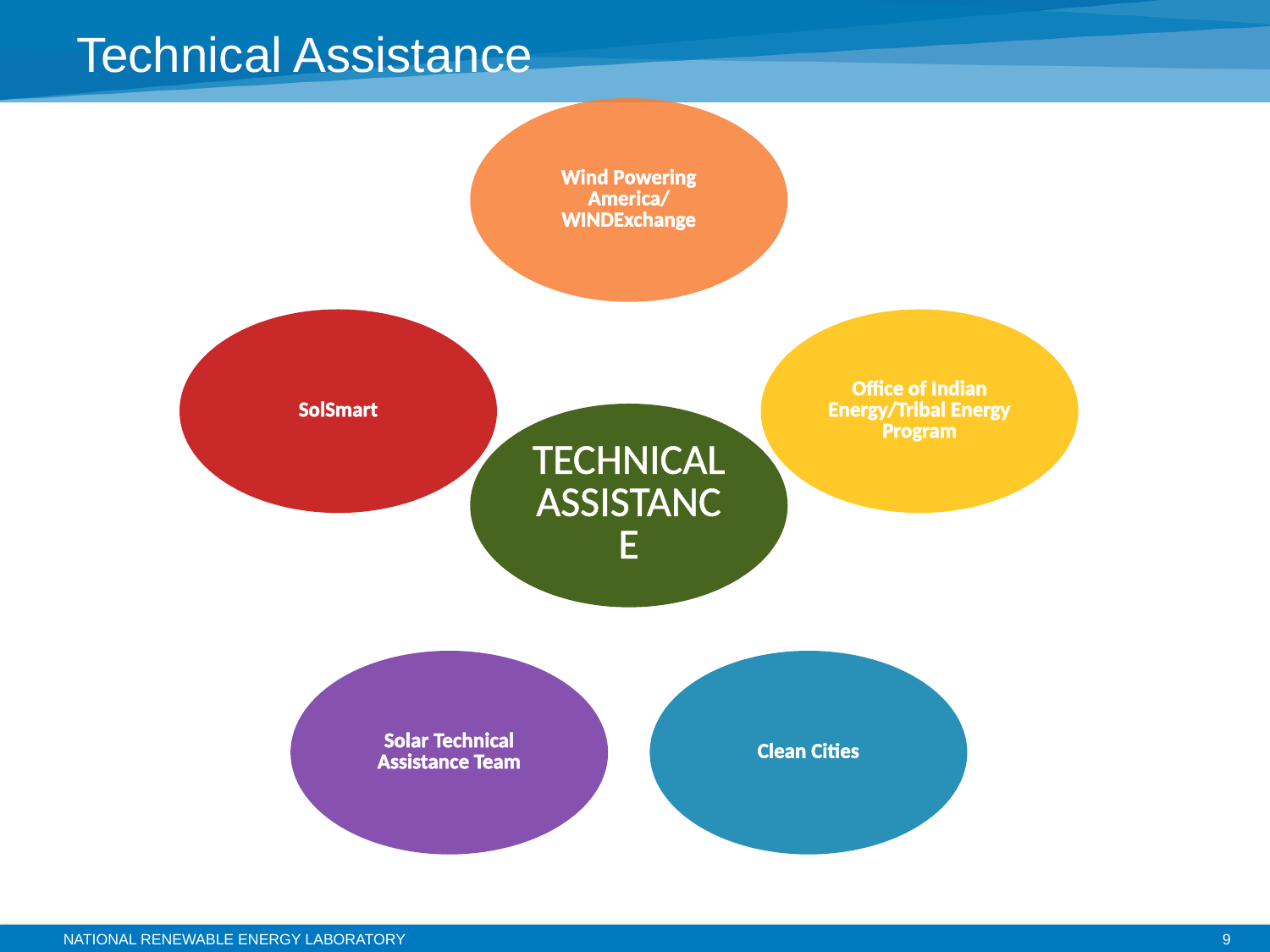

# Technical Assistance
TECHNICAL ASSISTANCE
Wind Powering America/ WINDExchange
Office of Indian Energy/Tribal Energy Program
Clean Cities
Solar Technical Assistance Team
SolSmart